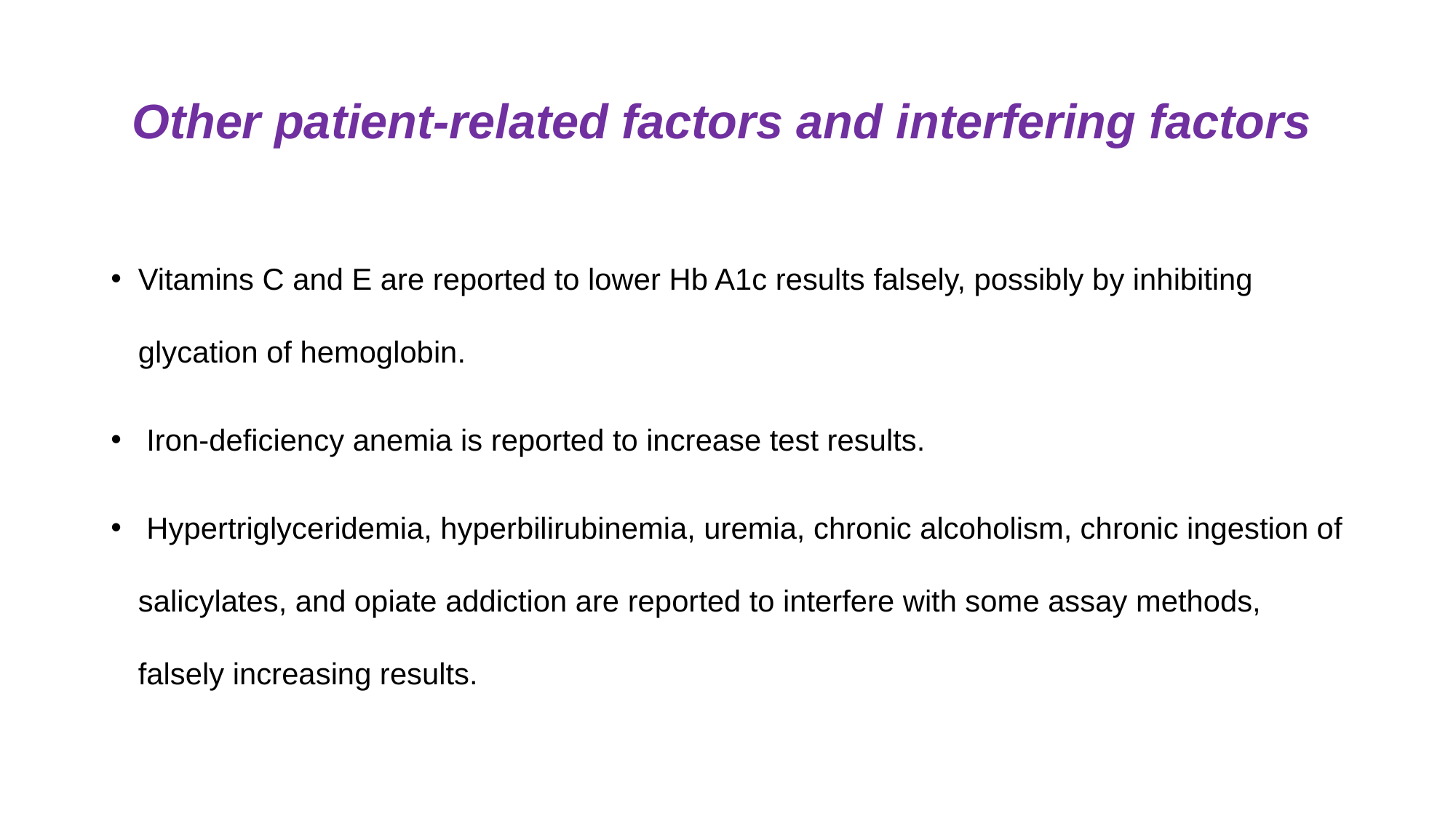

# Other patient-related factors and interfering factors
Vitamins C and E are reported to lower Hb A1c results falsely, possibly by inhibiting glycation of hemoglobin.
 Iron-deficiency anemia is reported to increase test results.
 Hypertriglyceridemia, hyperbilirubinemia, uremia, chronic alcoholism, chronic ingestion of salicylates, and opiate addiction are reported to interfere with some assay methods, falsely increasing results.